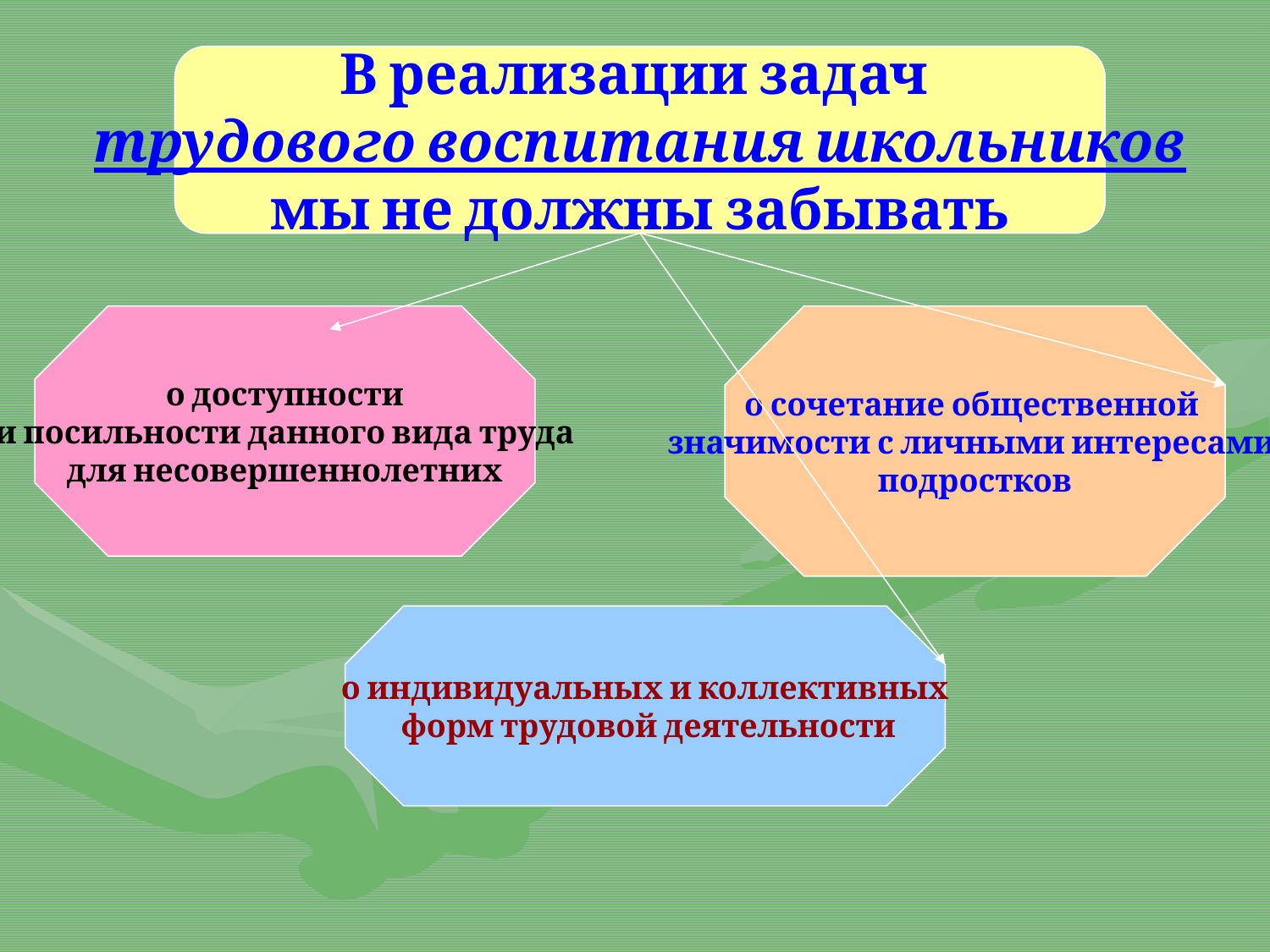

В реализации задач
трудового воспитания школьников
мы не должны забывать
о доступности
 и посильности данного вида труда
для несовершеннолетних
о сочетание общественной
значимости с личными интересами
подростков
о индивидуальных и коллективных
 форм трудовой деятельности